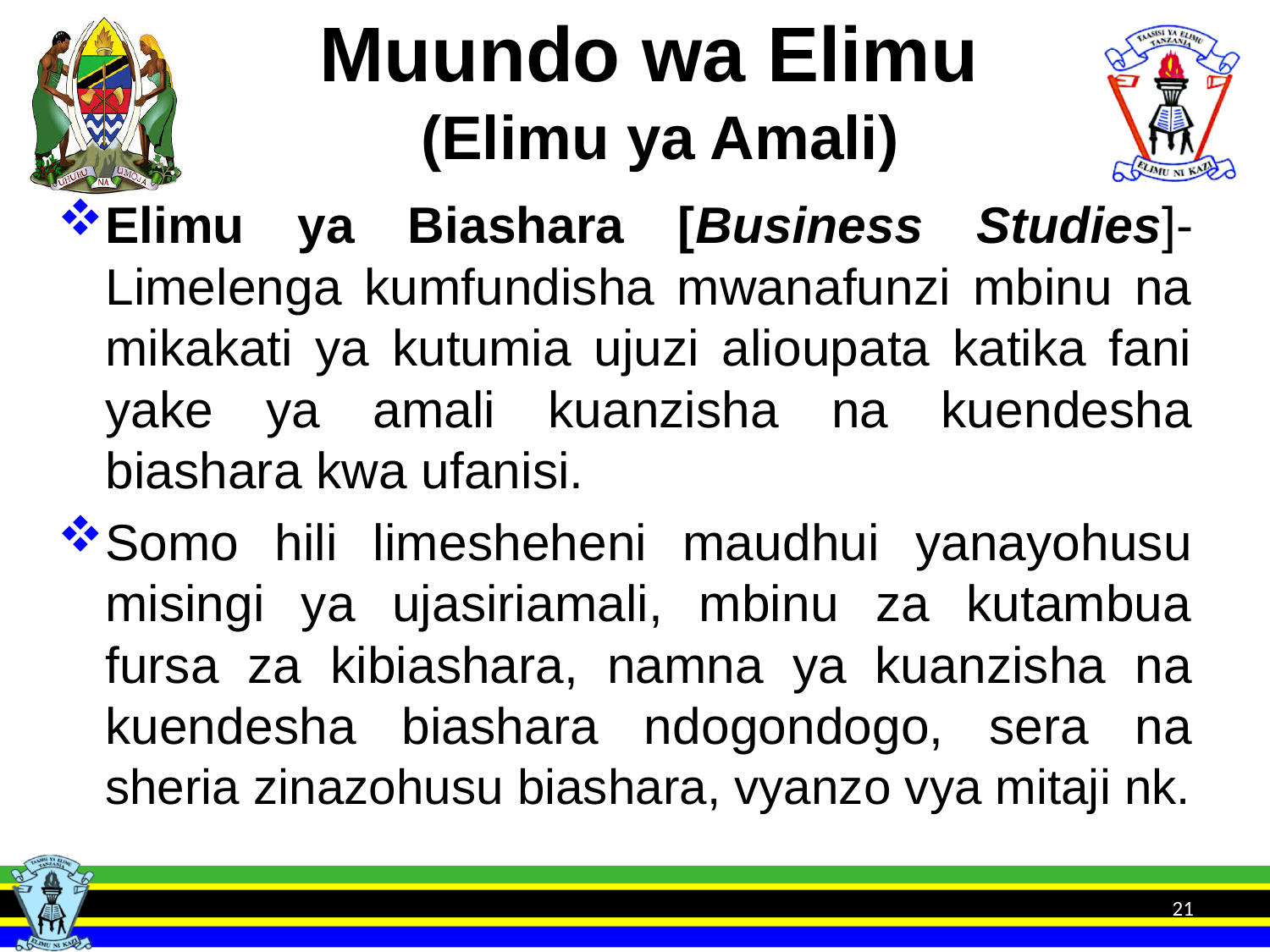

# Muundo wa Elimu (Elimu ya Amali)
Elimu ya Biashara [Business Studies]- Limelenga kumfundisha mwanafunzi mbinu na mikakati ya kutumia ujuzi alioupata katika fani yake ya amali kuanzisha na kuendesha biashara kwa ufanisi.
Somo hili limesheheni maudhui yanayohusu misingi ya ujasiriamali, mbinu za kutambua fursa za kibiashara, namna ya kuanzisha na kuendesha biashara ndogondogo, sera na sheria zinazohusu biashara, vyanzo vya mitaji nk.

21